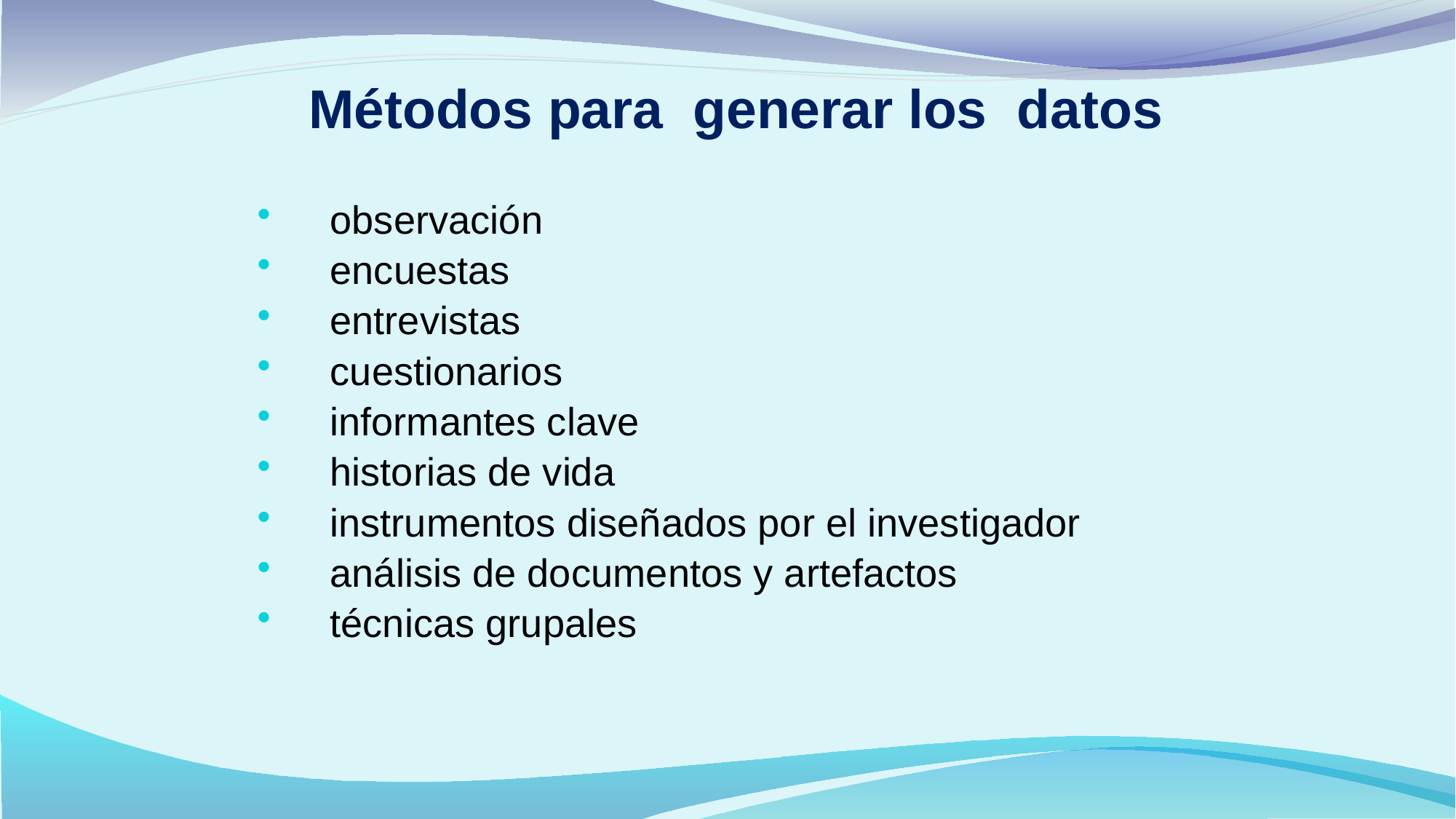

Métodos para  generar los  datos
observación
encuestas
entrevistas
cuestionarios
informantes clave
historias de vida
instrumentos diseñados por el investigador
análisis de documentos y artefactos
técnicas grupales